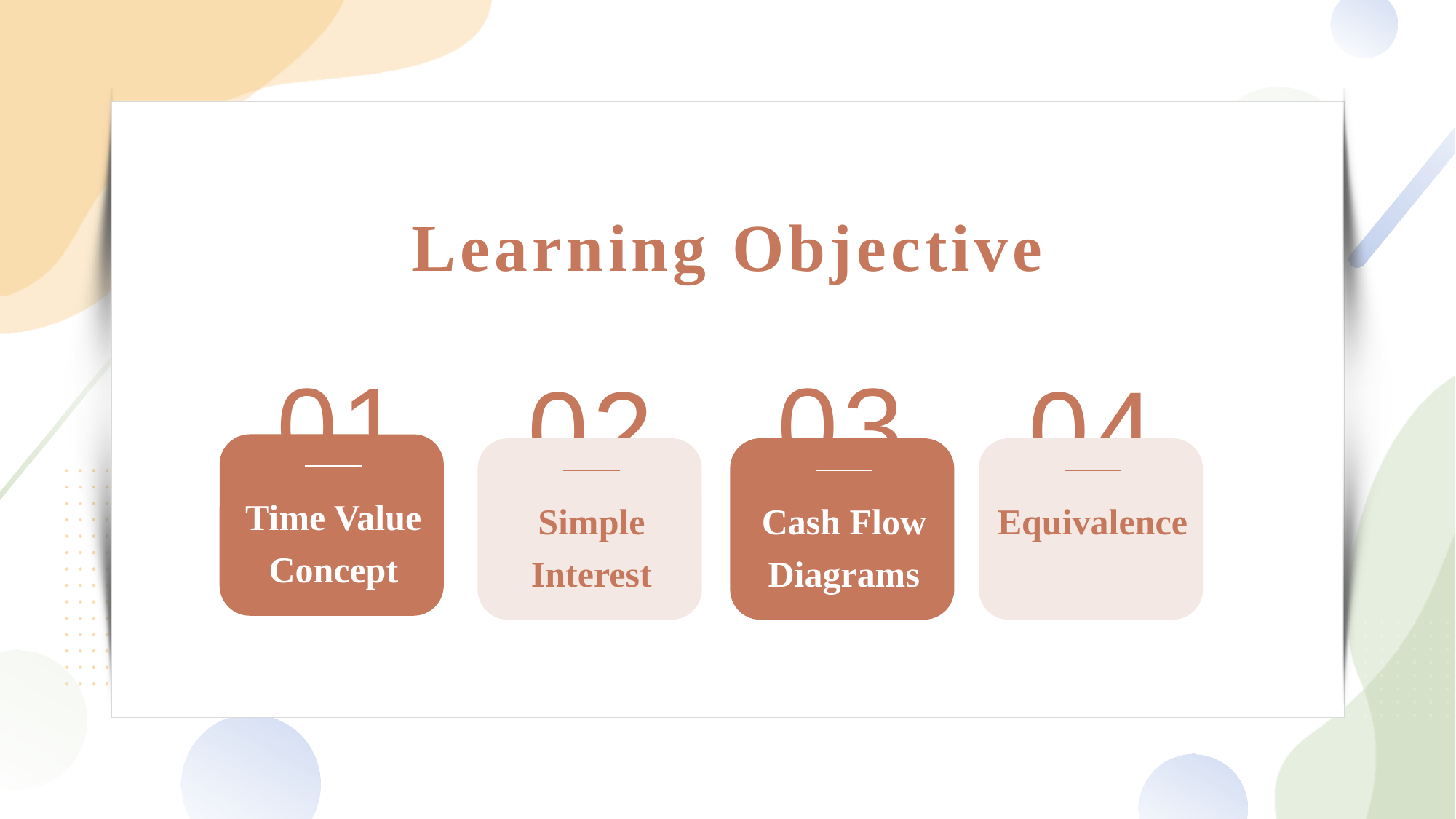

Learning Objective
01

Time Value Concept
03

Cash Flow Diagrams
02

Simple Interest
04

Equivalence